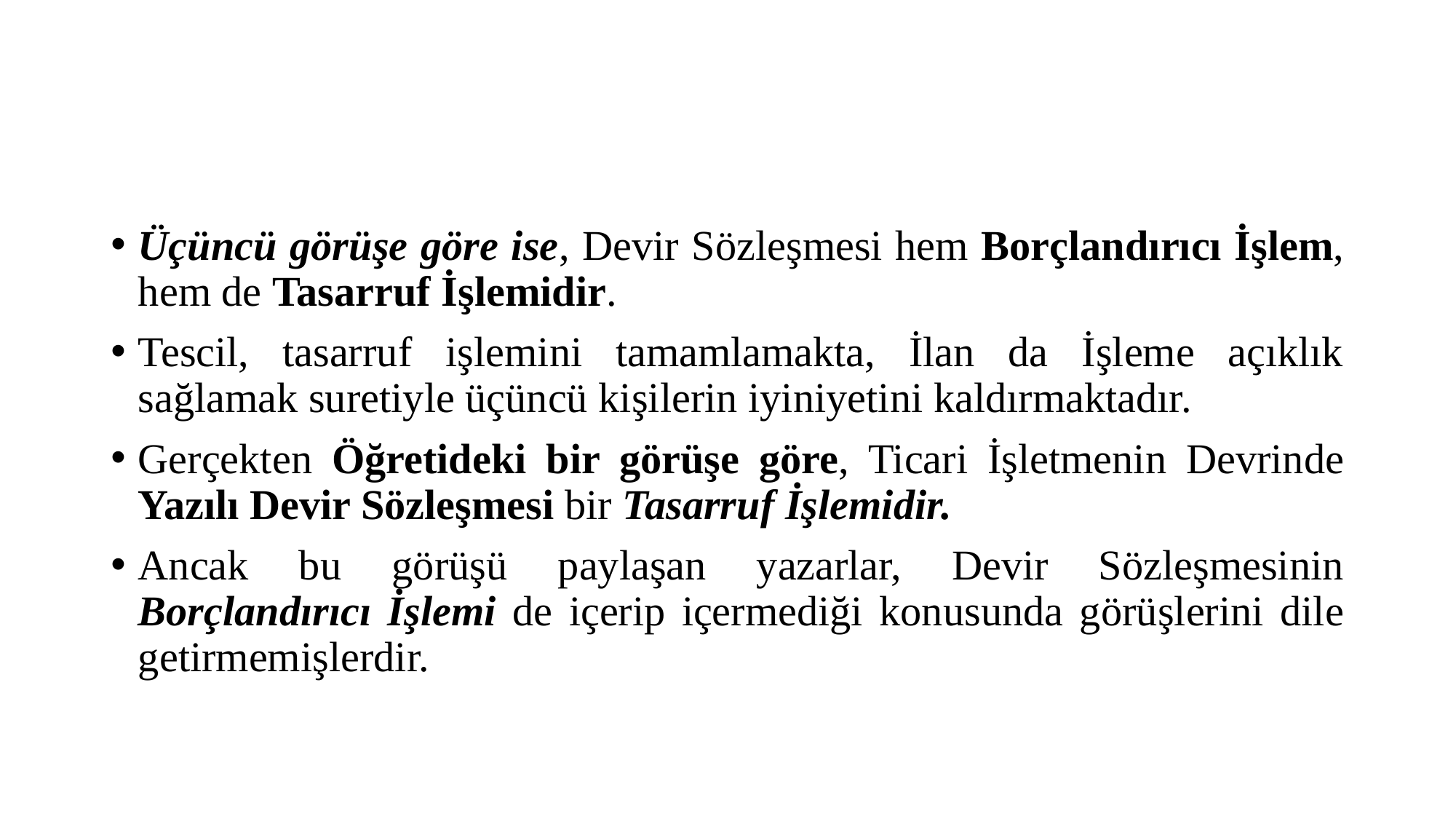

#
Üçüncü görüşe göre ise, Devir Sözleşmesi hem Borçlandırıcı İşlem, hem de Tasarruf İşlemidir.
Tescil, tasarruf işlemini tamamlamakta, İlan da İşleme açıklık sağlamak suretiyle üçüncü kişilerin iyiniyetini kaldırmaktadır.
Gerçekten Öğretideki bir görüşe göre, Ticari İşletmenin Devrinde Yazılı Devir Sözleşmesi bir Tasarruf İşlemidir.
Ancak bu görüşü paylaşan yazarlar, Devir Sözleşmesinin Borçlandırıcı İşlemi de içerip içermediği konusunda görüşlerini dile getirmemişlerdir.